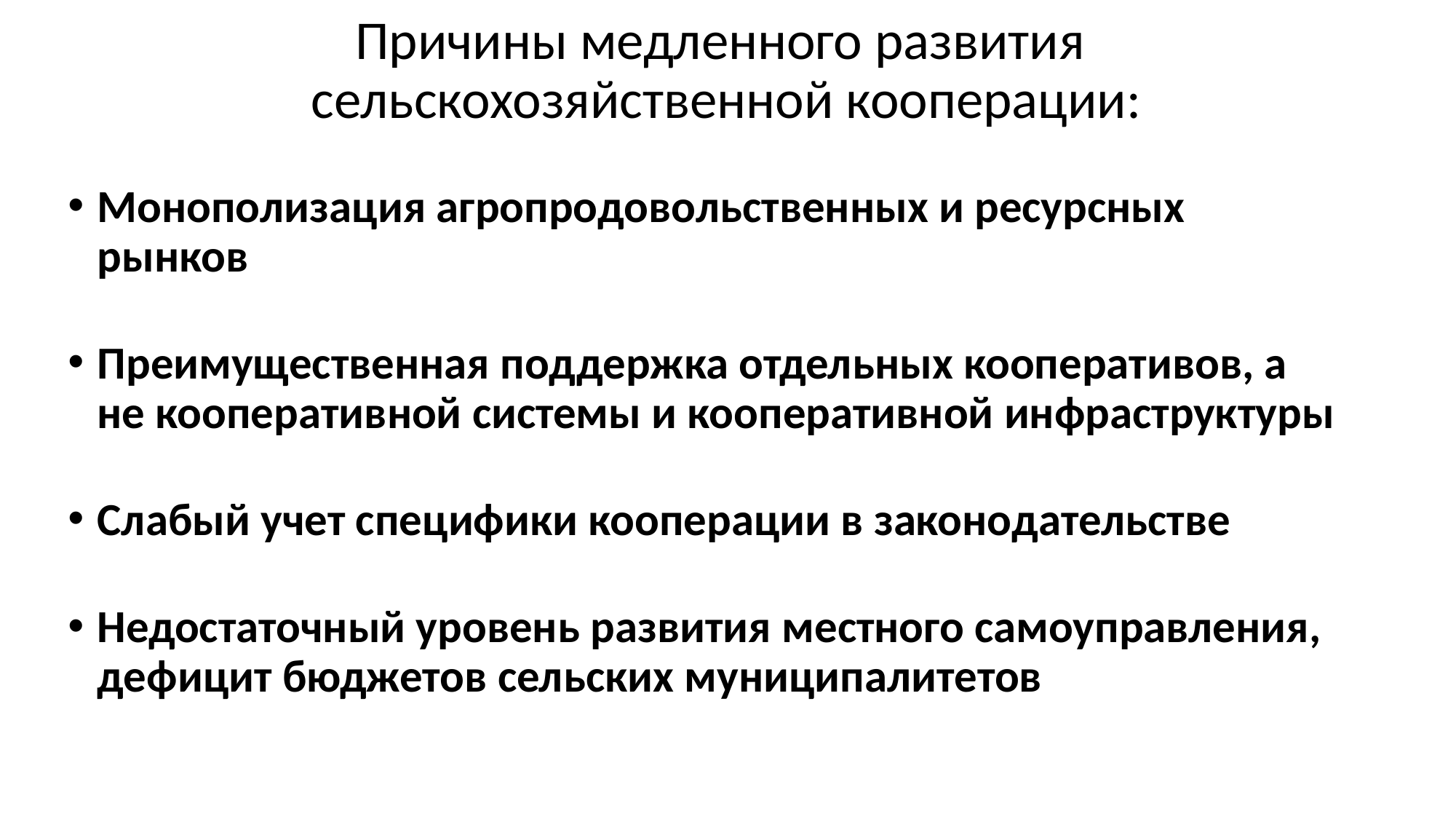

# Причины медленного развития  сельскохозяйственной кооперации:
Монополизация агропродовольственных и ресурсных рынков

Преимущественная поддержка отдельных кооперативов, а не кооперативной системы и кооперативной инфраструктуры

Слабый учет специфики кооперации в законодательстве

Недостаточный уровень развития местного самоуправления, дефицит бюджетов сельских муниципалитетов